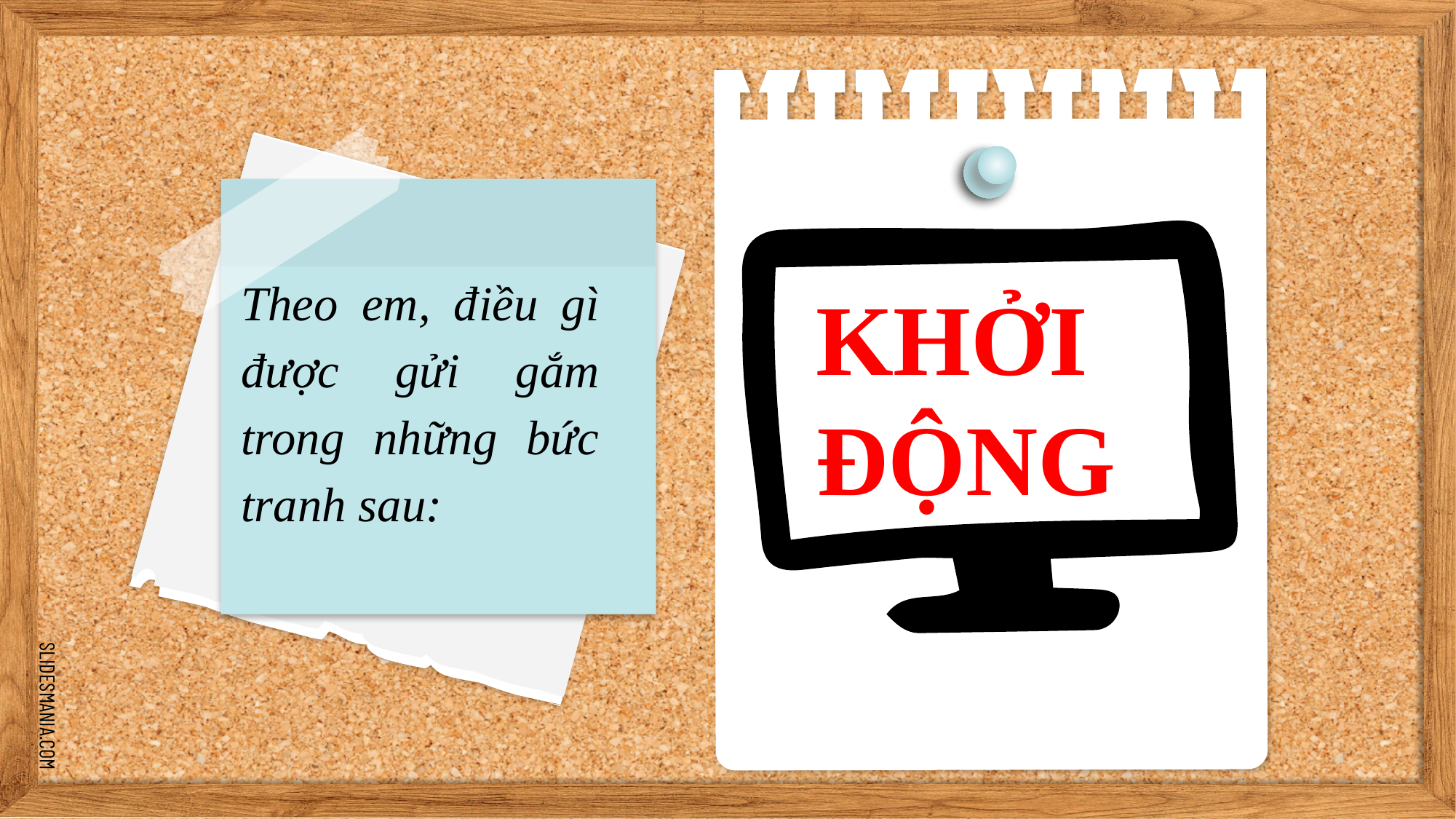

Theo em, điều gì được gửi gắm trong những bức tranh sau:
KHỞI ĐỘNG